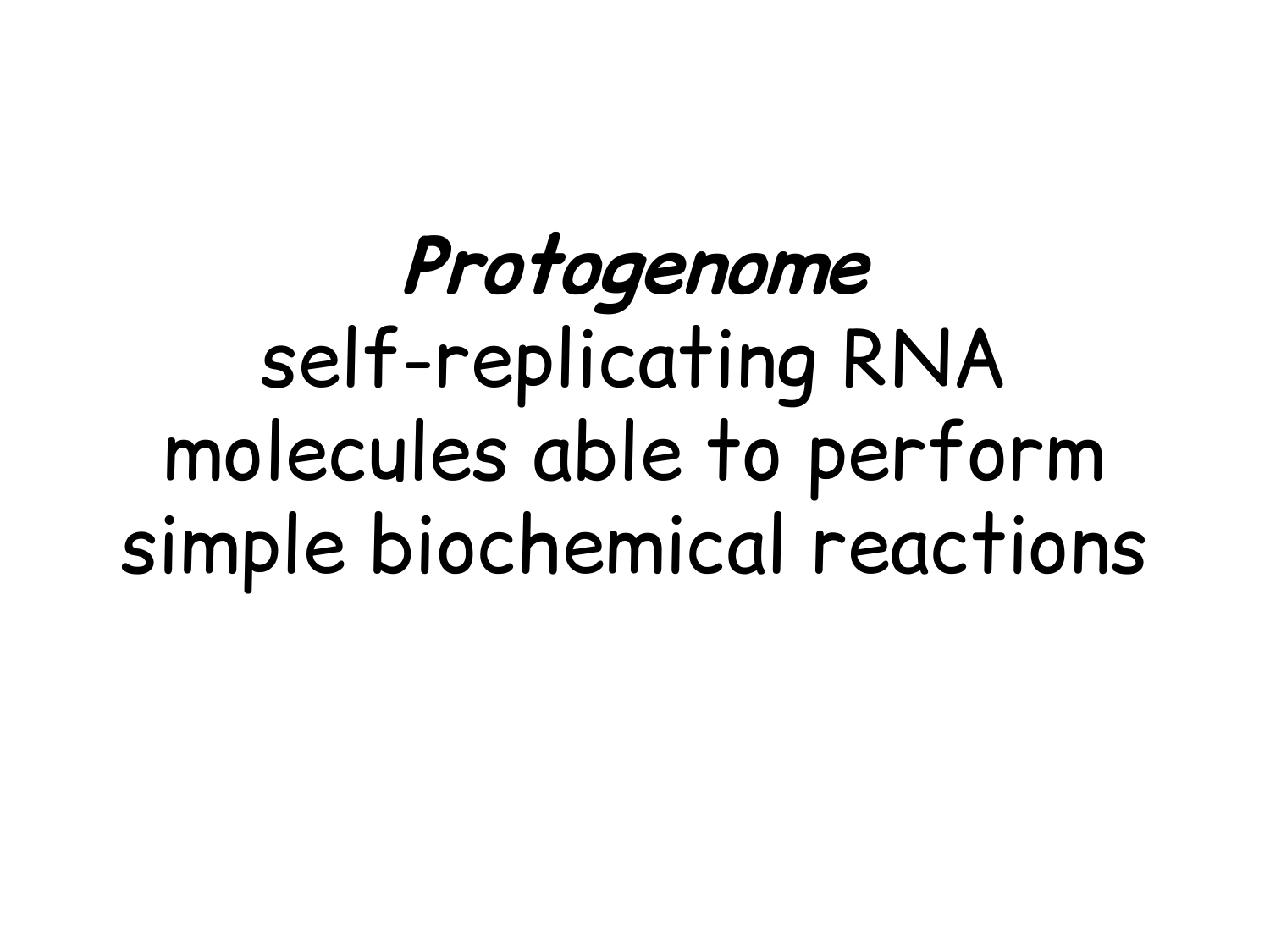

# Protogenome self-replicating RNA molecules able to perform simple biochemical reactions